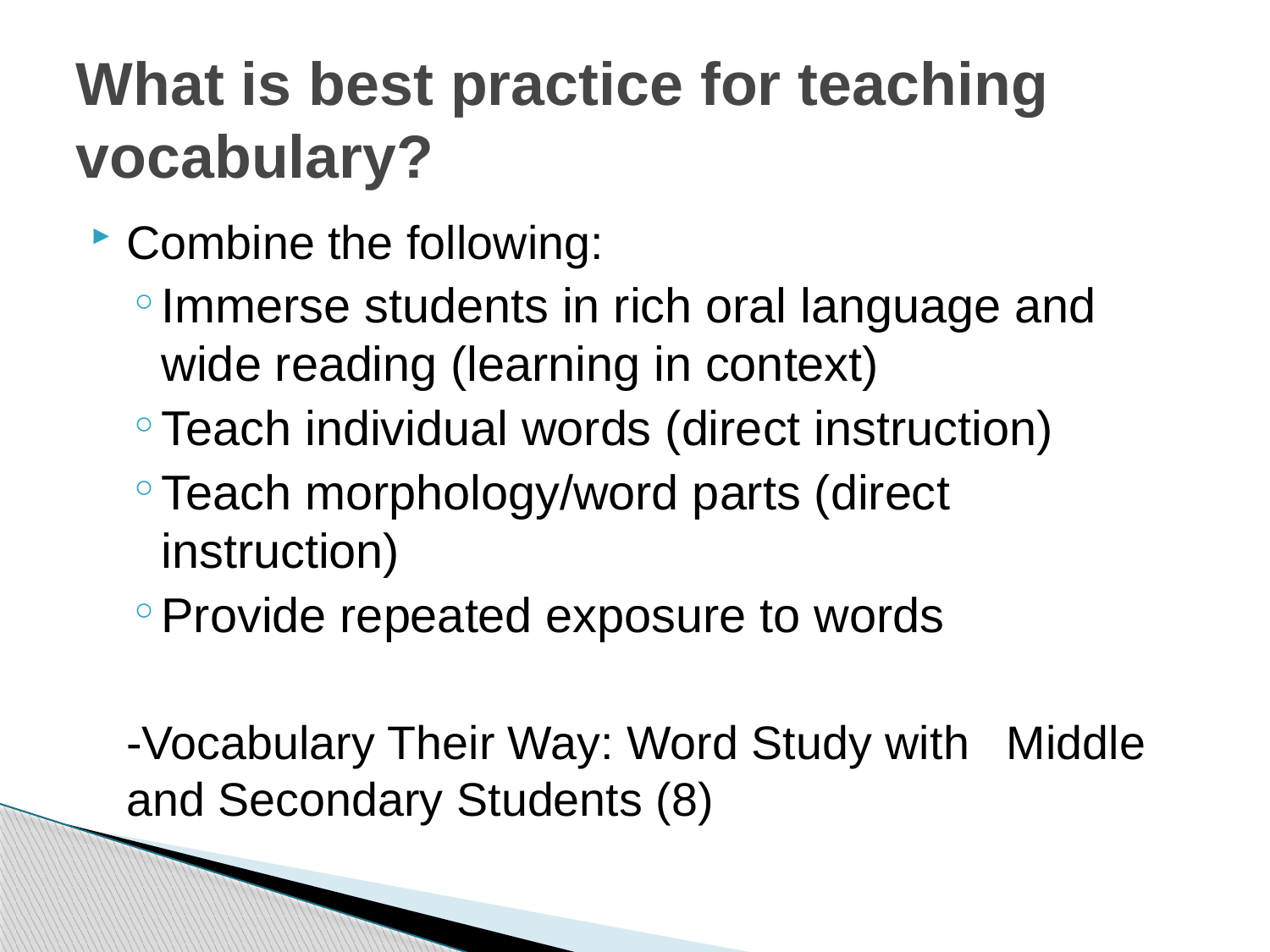

# What is best practice for teaching vocabulary?
Combine the following:
Immerse students in rich oral language and wide reading (learning in context)
Teach individual words (direct instruction)
Teach morphology/word parts (direct instruction)
Provide repeated exposure to words

		-Vocabulary Their Way: Word Study with 		Middle and Secondary Students (8)